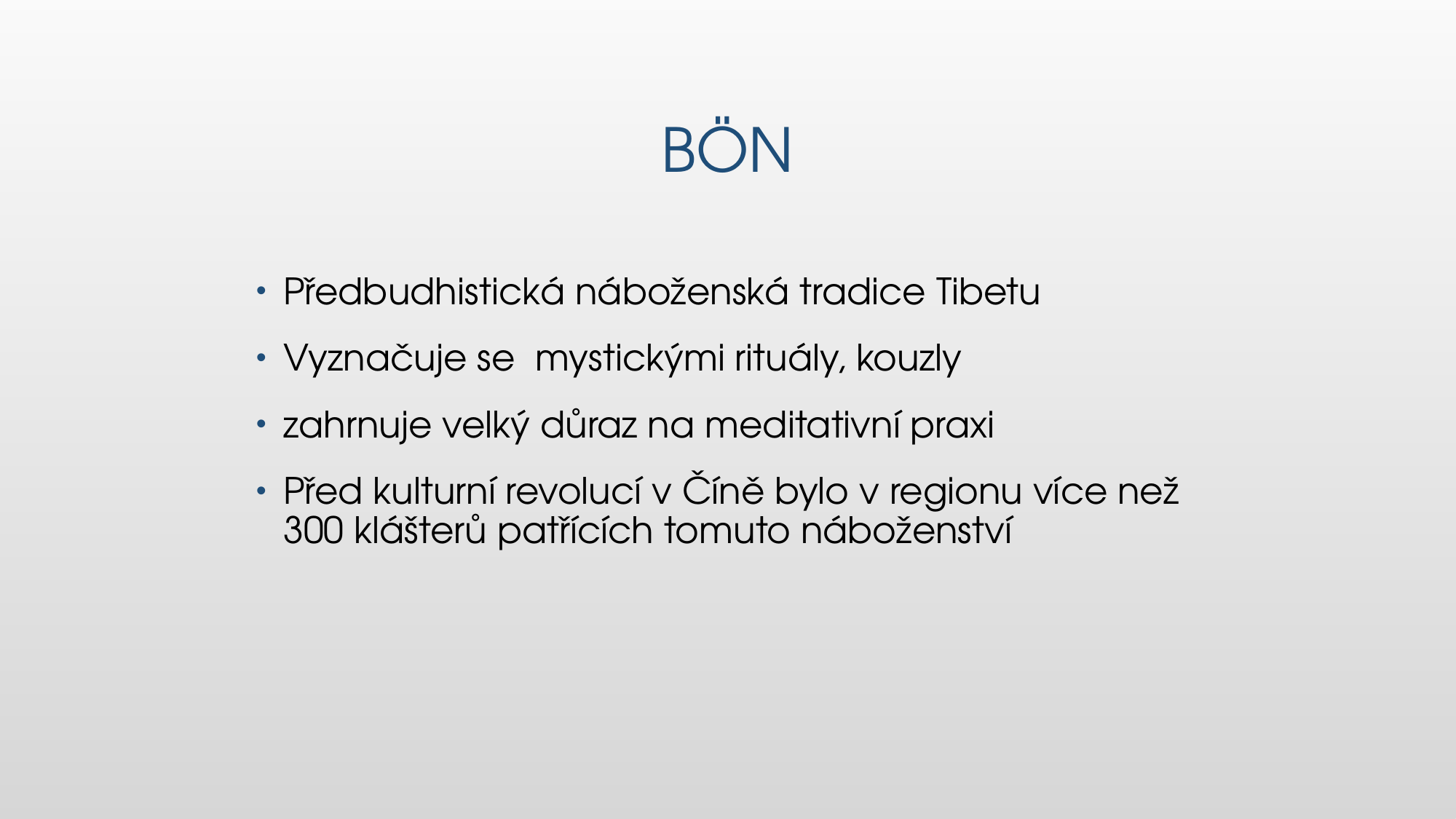

# Bön
Předbudhistická náboženská tradice Tibetu
Vyznačuje se  mystickými rituály, kouzly
zahrnuje velký důraz na meditativní praxi
Před kulturní revolucí v Číně bylo v regionu více než 300 klášterů patřících tomuto náboženství